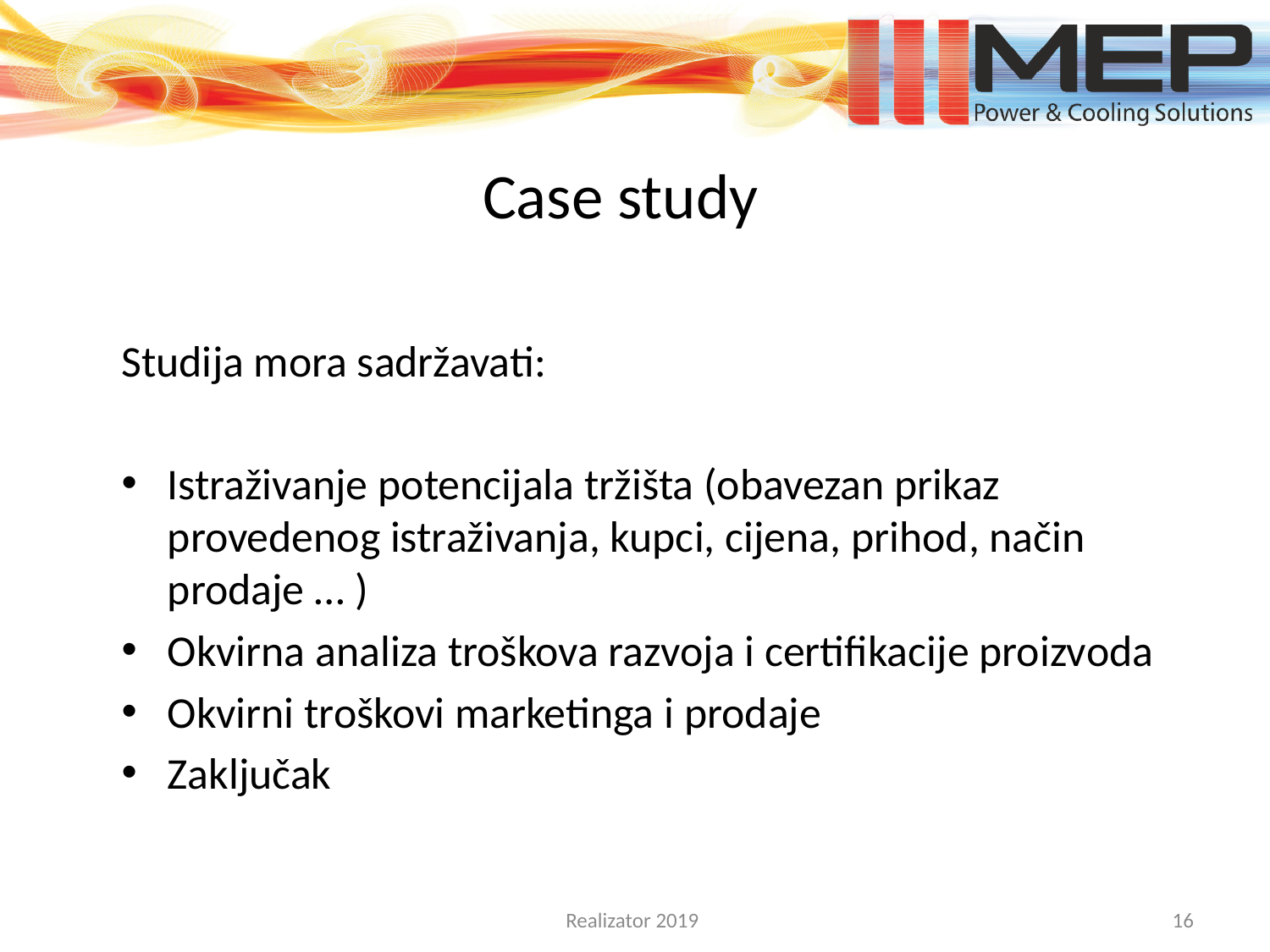

Case study

Studija mora sadržavati:

Istraživanje potencijala tržišta (obavezan prikaz provedenog istraživanja, kupci, cijena, prihod, način prodaje … )
Okvirna analiza troškova razvoja i certifikacije proizvoda
Okvirni troškovi marketinga i prodaje
Zaključak

Realizator 2019
16